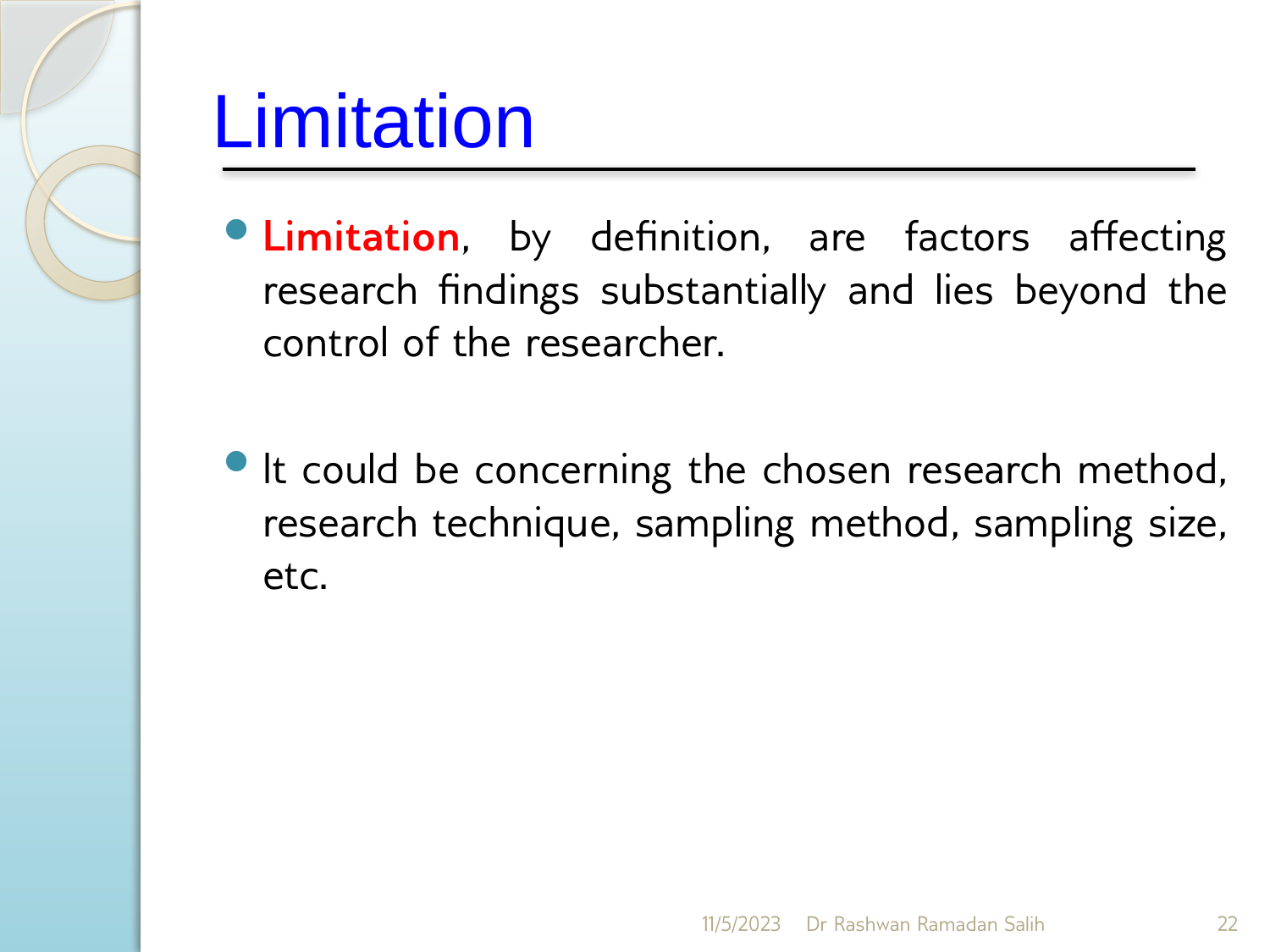

# Limitation
Limitation, by definition, are factors affecting research findings substantially and lies beyond the control of the researcher.

It could be concerning the chosen research method, research technique, sampling method, sampling size, etc.

11/5/2023
Dr Rashwan Ramadan Salih
22